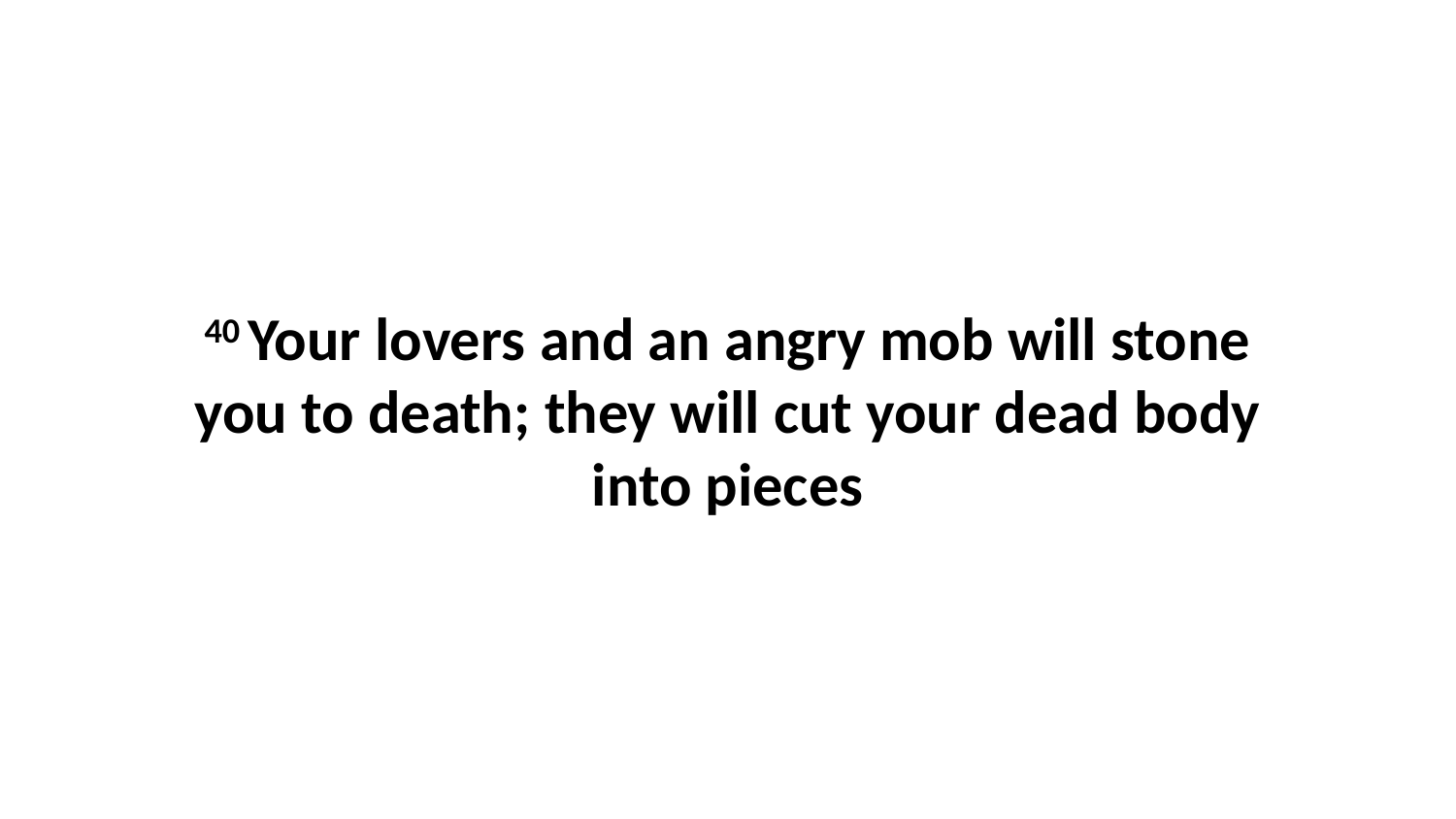

40 Your lovers and an angry mob will stone you to death; they will cut your dead body into pieces